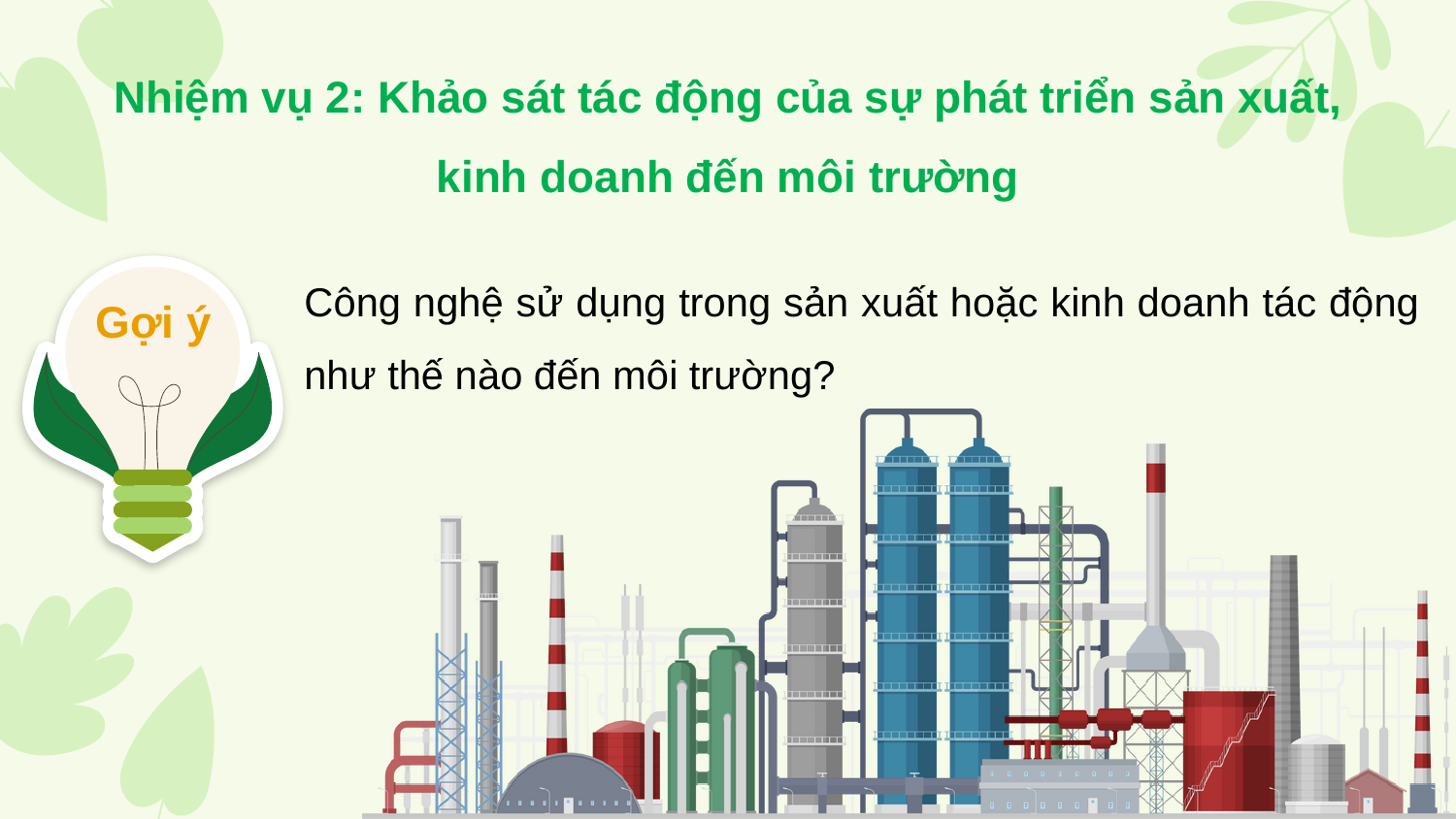

Nhiệm vụ 2: Khảo sát tác động của sự phát triển sản xuất, kinh doanh đến môi trường
Công nghệ sử dụng trong sản xuất hoặc kinh doanh tác động như thế nào đến môi trường?

Gợi ý